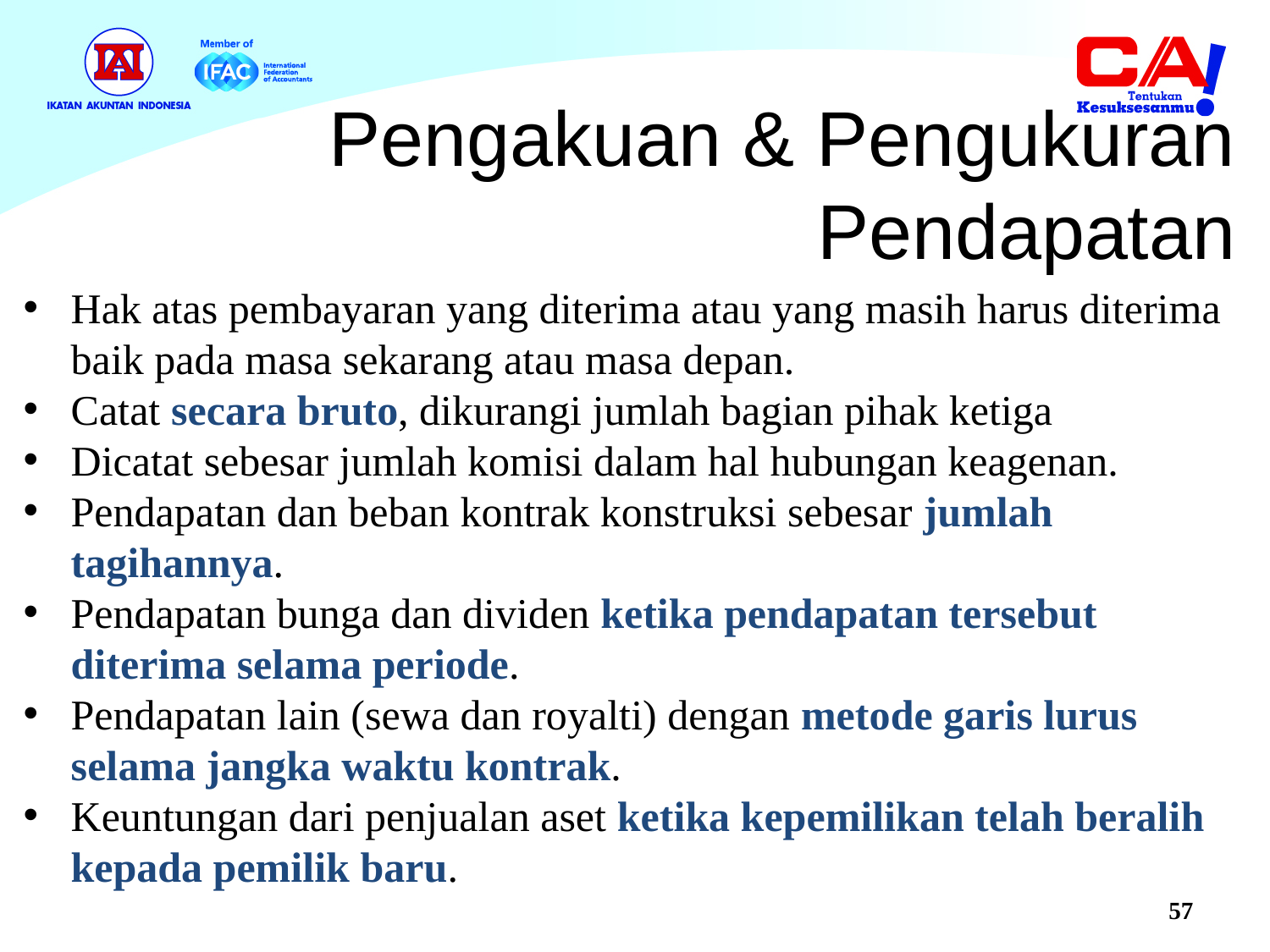

# Pengakuan & Pengukuran Pendapatan
Hak atas pembayaran yang diterima atau yang masih harus diterima baik pada masa sekarang atau masa depan.
Catat secara bruto, dikurangi jumlah bagian pihak ketiga
Dicatat sebesar jumlah komisi dalam hal hubungan keagenan.
Pendapatan dan beban kontrak konstruksi sebesar jumlah tagihannya.
Pendapatan bunga dan dividen ketika pendapatan tersebut diterima selama periode.
Pendapatan lain (sewa dan royalti) dengan metode garis lurus selama jangka waktu kontrak.
Keuntungan dari penjualan aset ketika kepemilikan telah beralih kepada pemilik baru.
57